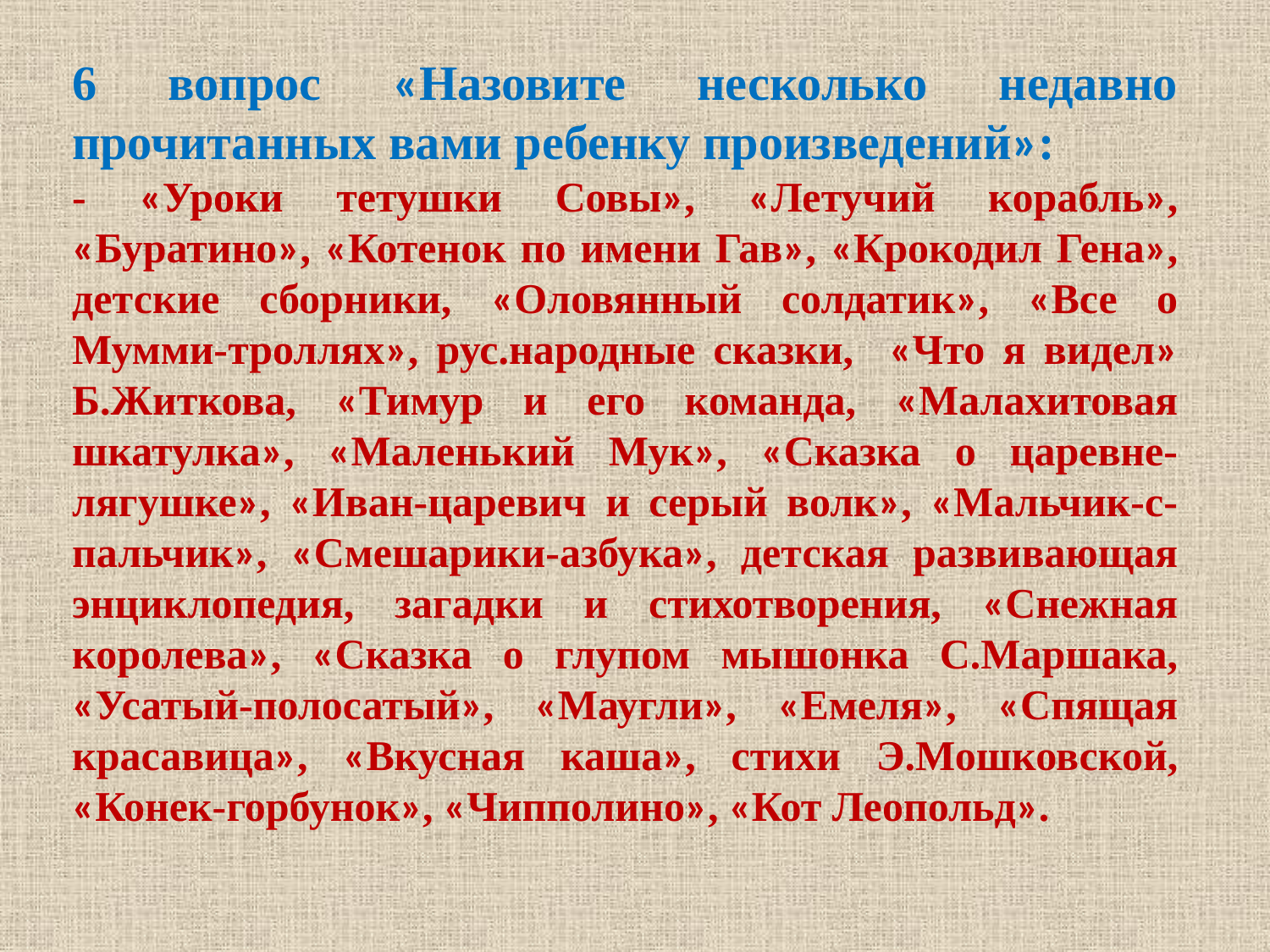

6 вопрос «Назовите несколько недавно прочитанных вами ребенку произведений»:
- «Уроки тетушки Совы», «Летучий корабль», «Буратино», «Котенок по имени Гав», «Крокодил Гена», детские сборники, «Оловянный солдатик», «Все о Мумми-троллях», рус.народные сказки,  «Что я видел» Б.Житкова, «Тимур и его команда, «Малахитовая шкатулка», «Маленький Мук», «Сказка о царевне-лягушке», «Иван-царевич и серый волк», «Мальчик-с-пальчик», «Смешарики-азбука», детская развивающая энциклопедия, загадки и стихотворения, «Снежная королева», «Сказка о глупом мышонка С.Маршака, «Усатый-полосатый», «Маугли», «Емеля», «Спящая красавица», «Вкусная каша», стихи Э.Мошковской, «Конек-горбунок», «Чипполино», «Кот Леопольд».